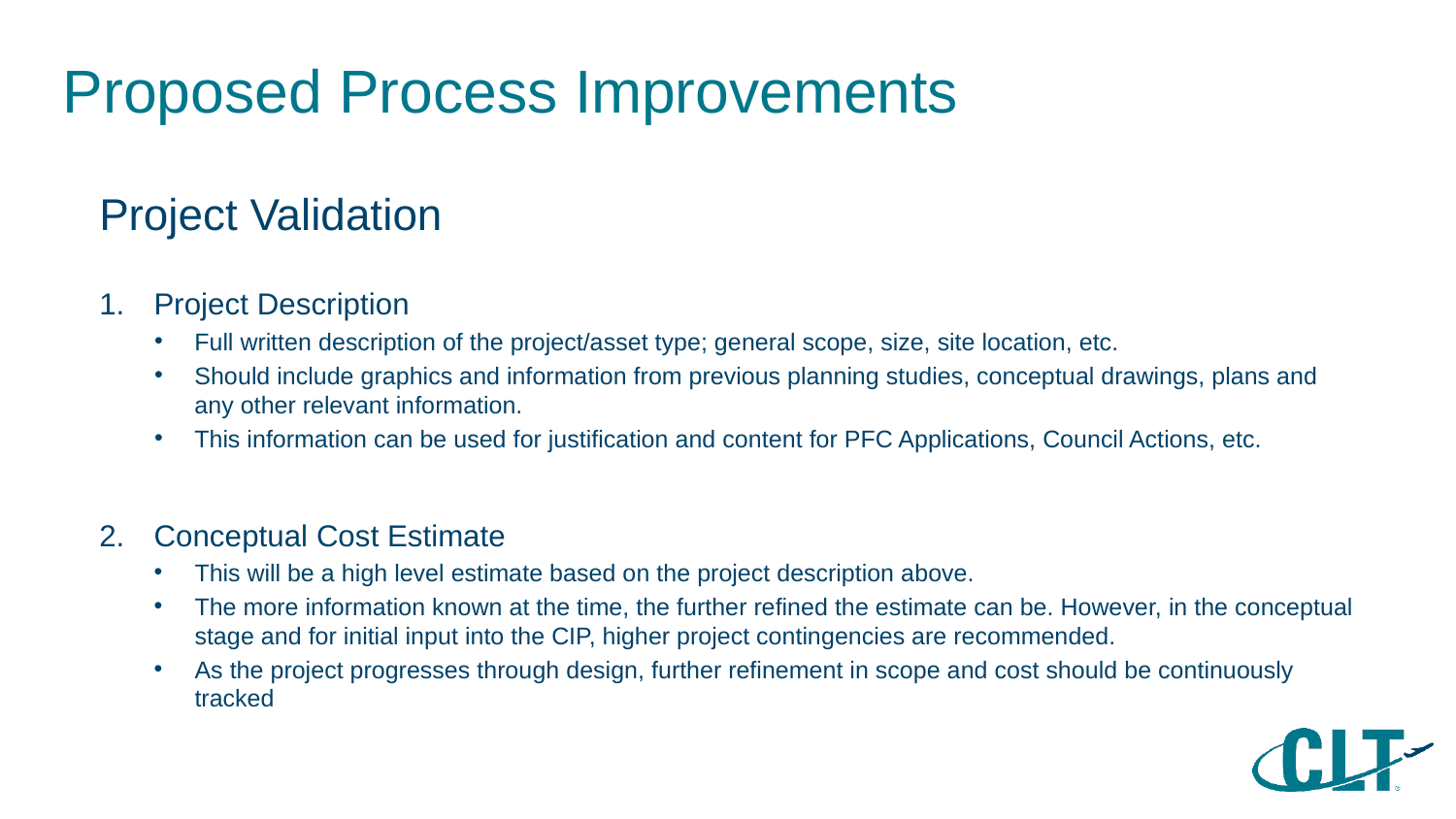

# Proposed Process Improvements
Project Validation

Project Description
Full written description of the project/asset type; general scope, size, site location, etc.
Should include graphics and information from previous planning studies, conceptual drawings, plans and any other relevant information.
This information can be used for justification and content for PFC Applications, Council Actions, etc.

Conceptual Cost Estimate
This will be a high level estimate based on the project description above.
The more information known at the time, the further refined the estimate can be. However, in the conceptual stage and for initial input into the CIP, higher project contingencies are recommended.
As the project progresses through design, further refinement in scope and cost should be continuously tracked